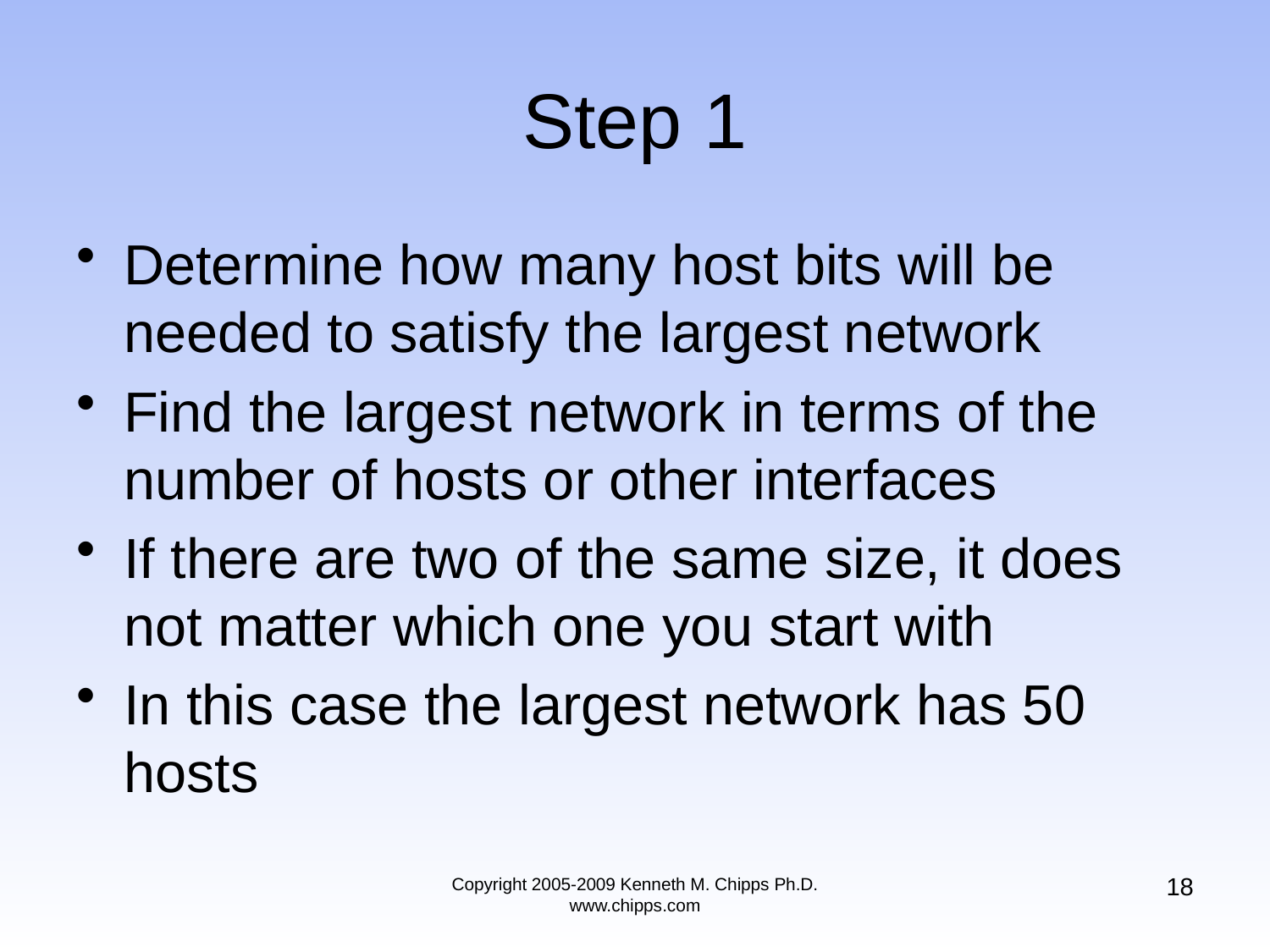

# Step 1
Determine how many host bits will be needed to satisfy the largest network
Find the largest network in terms of the number of hosts or other interfaces
If there are two of the same size, it does not matter which one you start with
In this case the largest network has 50 hosts
18
Copyright 2005-2009 Kenneth M. Chipps Ph.D. www.chipps.com